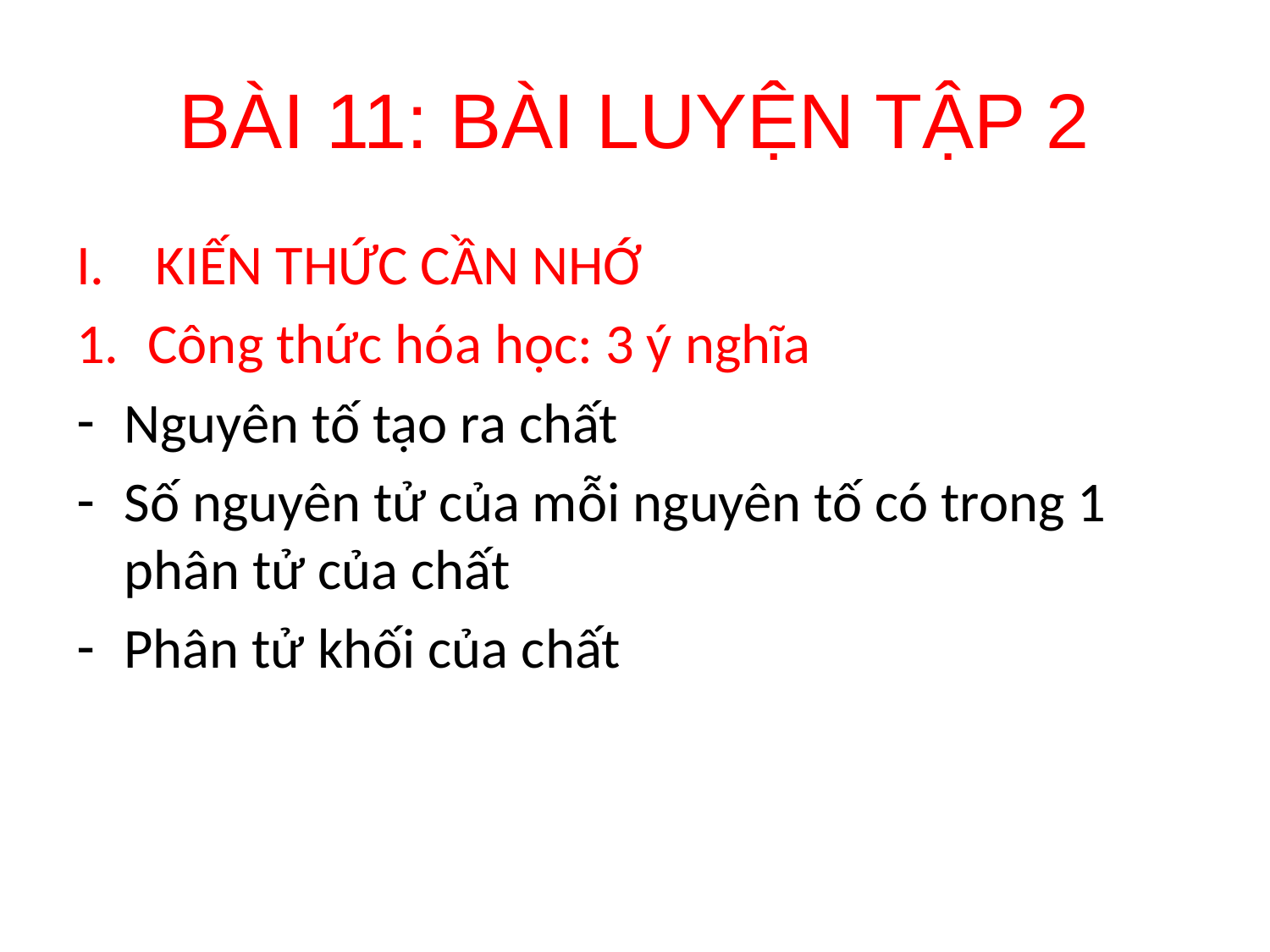

# BÀI 11: BÀI LUYỆN TẬP 2
KIẾN THỨC CẦN NHỚ
Công thức hóa học: 3 ý nghĩa
Nguyên tố tạo ra chất
Số nguyên tử của mỗi nguyên tố có trong 1 phân tử của chất
Phân tử khối của chất